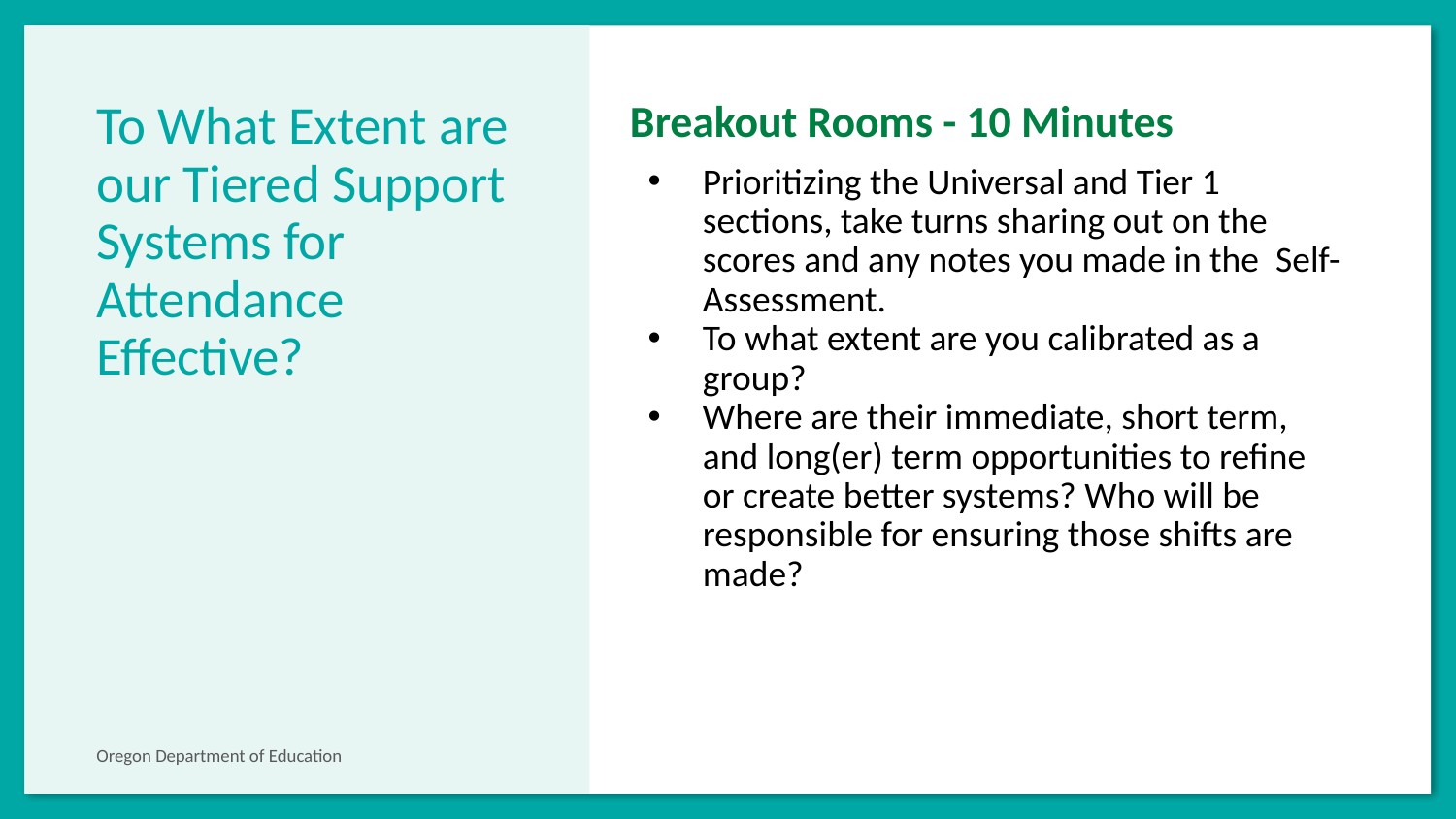

# To What Extent are our Tiered Support Systems for Attendance Effective?
Breakout Rooms - 10 Minutes
Prioritizing the Universal and Tier 1 sections, take turns sharing out on the scores and any notes you made in the  Self-Assessment.
To what extent are you calibrated as a group?
Where are their immediate, short term, and long(er) term opportunities to refine or create better systems? Who will be responsible for ensuring those shifts are made?